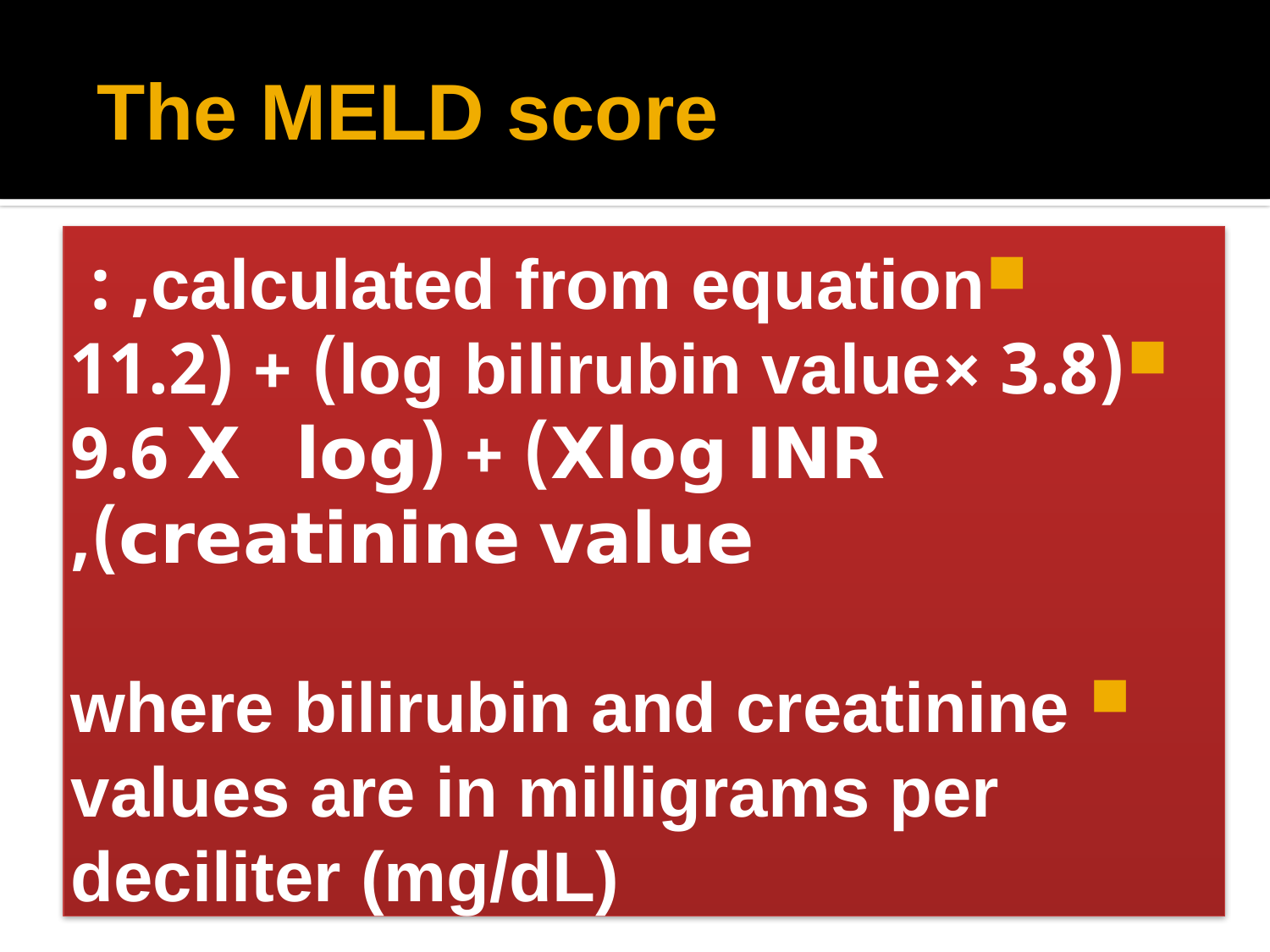

# The MELD score
calculated from equation, :
(3.8 ×log bilirubin value) + (11.2 Xlog INR) + (9.6 Xlog creatinine value),

 where bilirubin and creatinine values are in milligrams per deciliter (mg/dL)